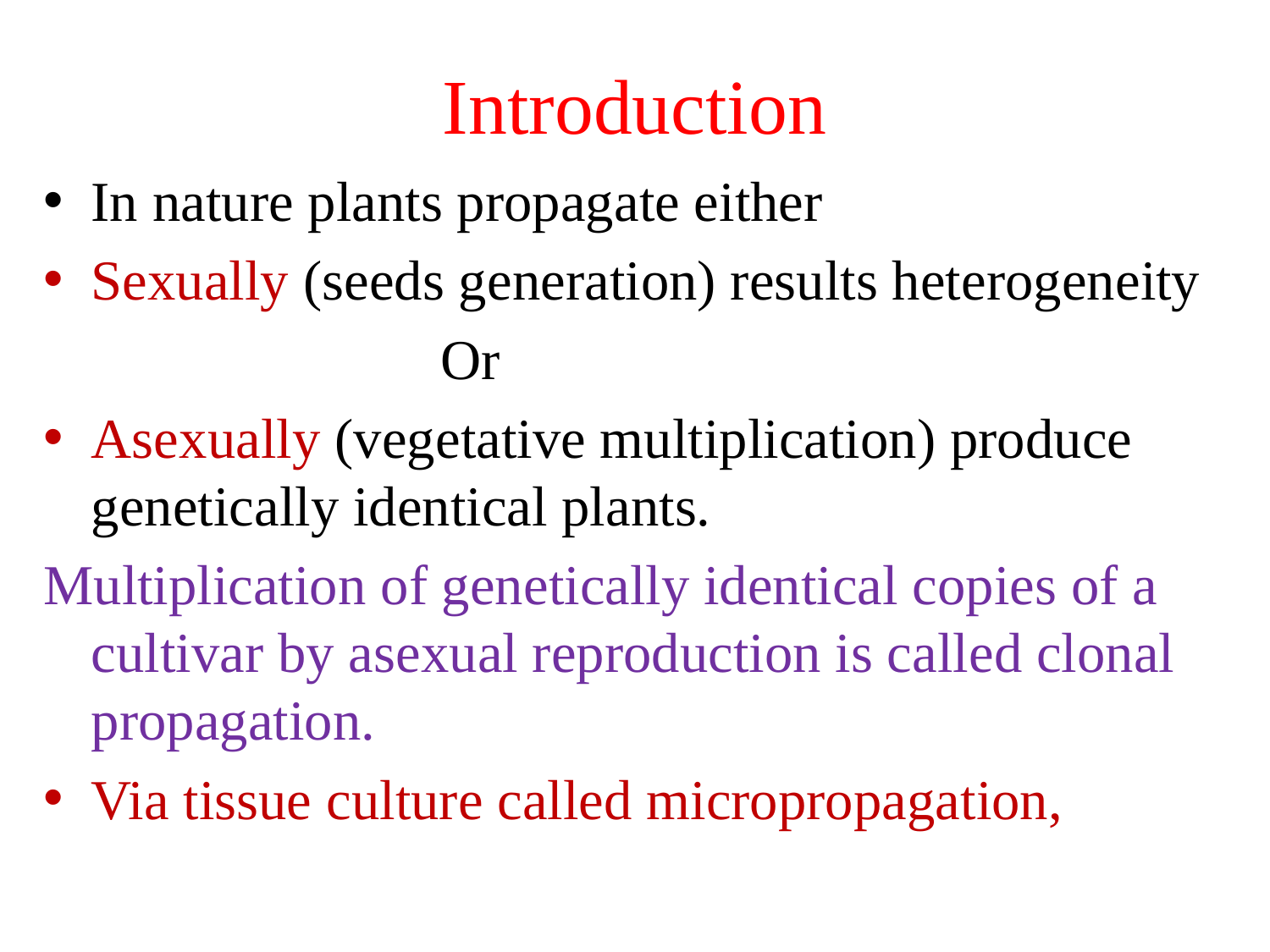

# Introduction
In nature plants propagate either
Sexually (seeds generation) results heterogeneity
                            Or
Asexually (vegetative multiplication) produce genetically identical plants.
Multiplication of genetically identical copies of a cultivar by asexual reproduction is called clonal propagation.
Via tissue culture called micropropagation,